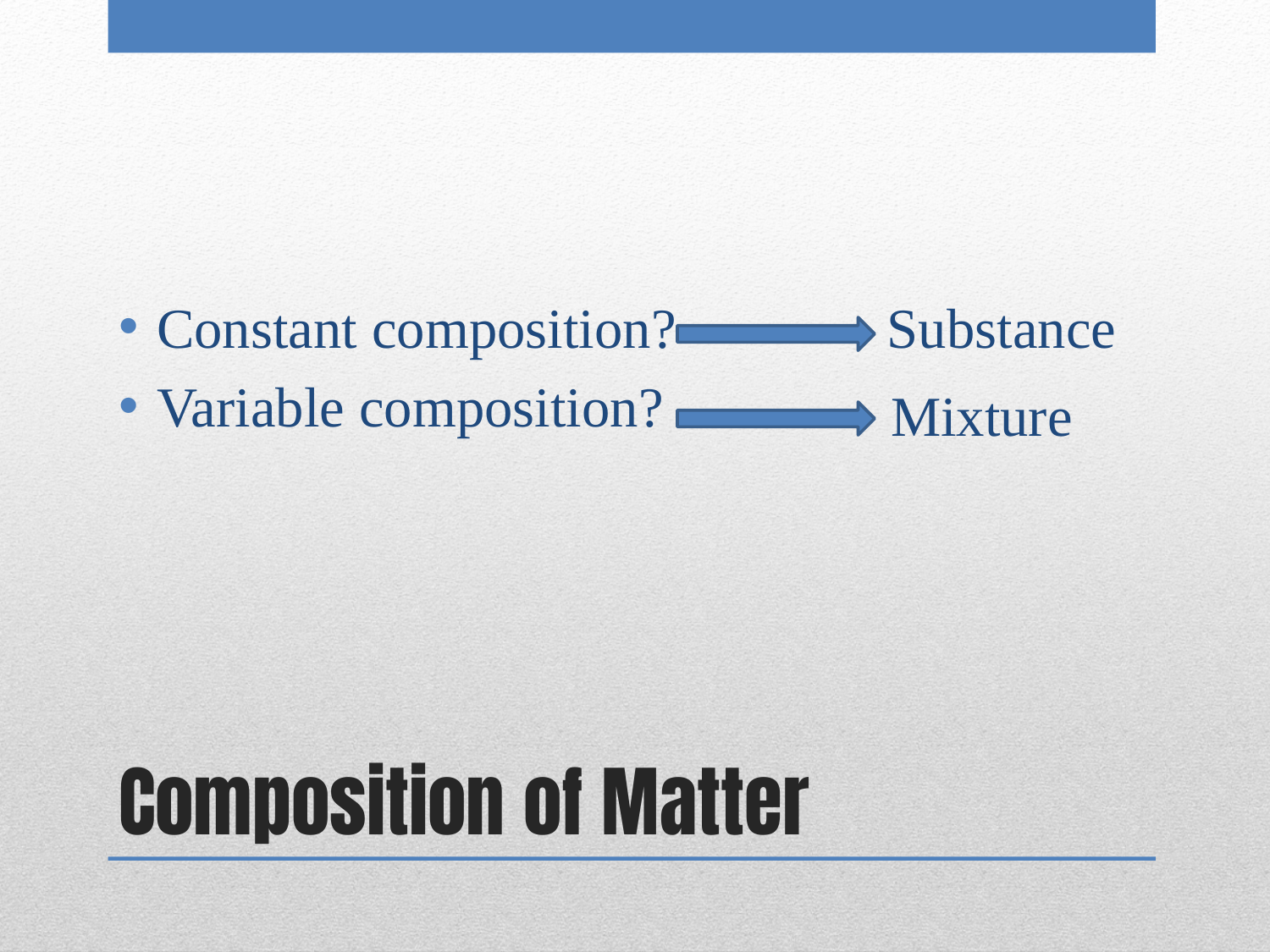

Constant composition?
Variable composition?
Substance

Mixture

# Composition of Matter